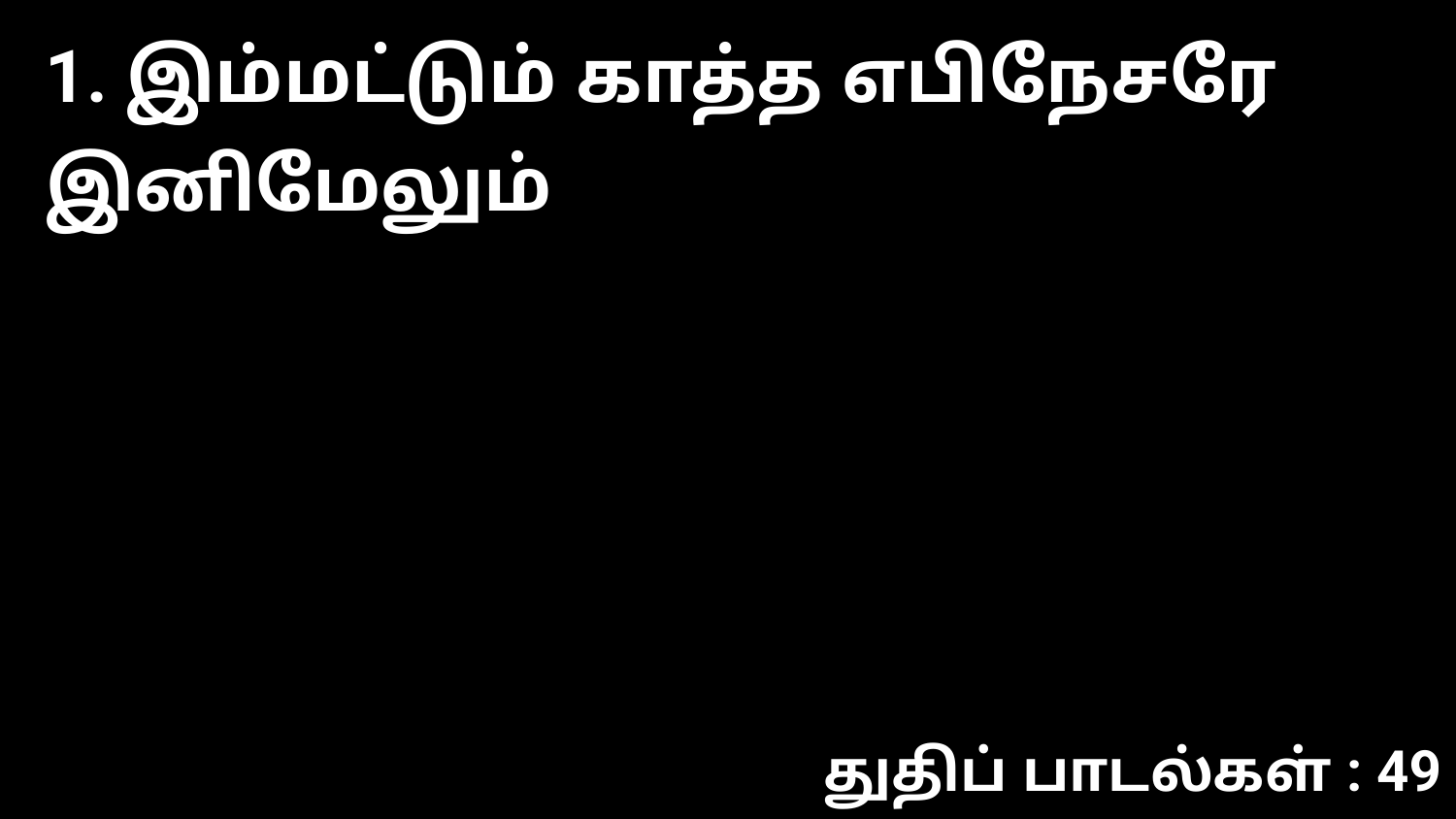

1. இம்மட்டும் காத்த எபிநேசரே இனிமேலும்
துதிப் பாடல்கள் : 49